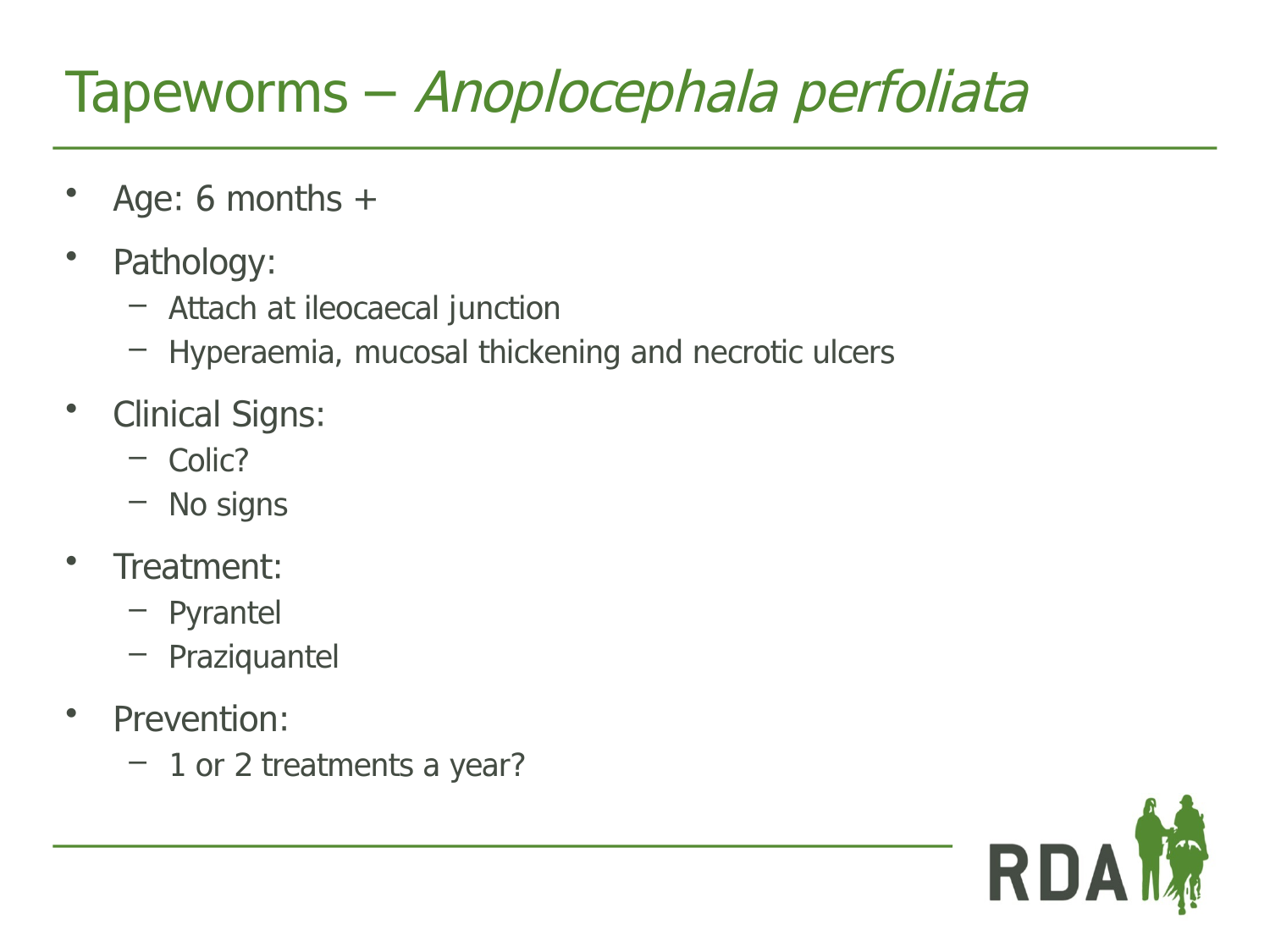

# Tapeworms – Anoplocephala perfoliata
Age: 6 months +
Pathology:
Attach at ileocaecal junction
Hyperaemia, mucosal thickening and necrotic ulcers
Clinical Signs:
Colic?
No signs
Treatment:
Pyrantel
Praziquantel
Prevention:
1 or 2 treatments a year?